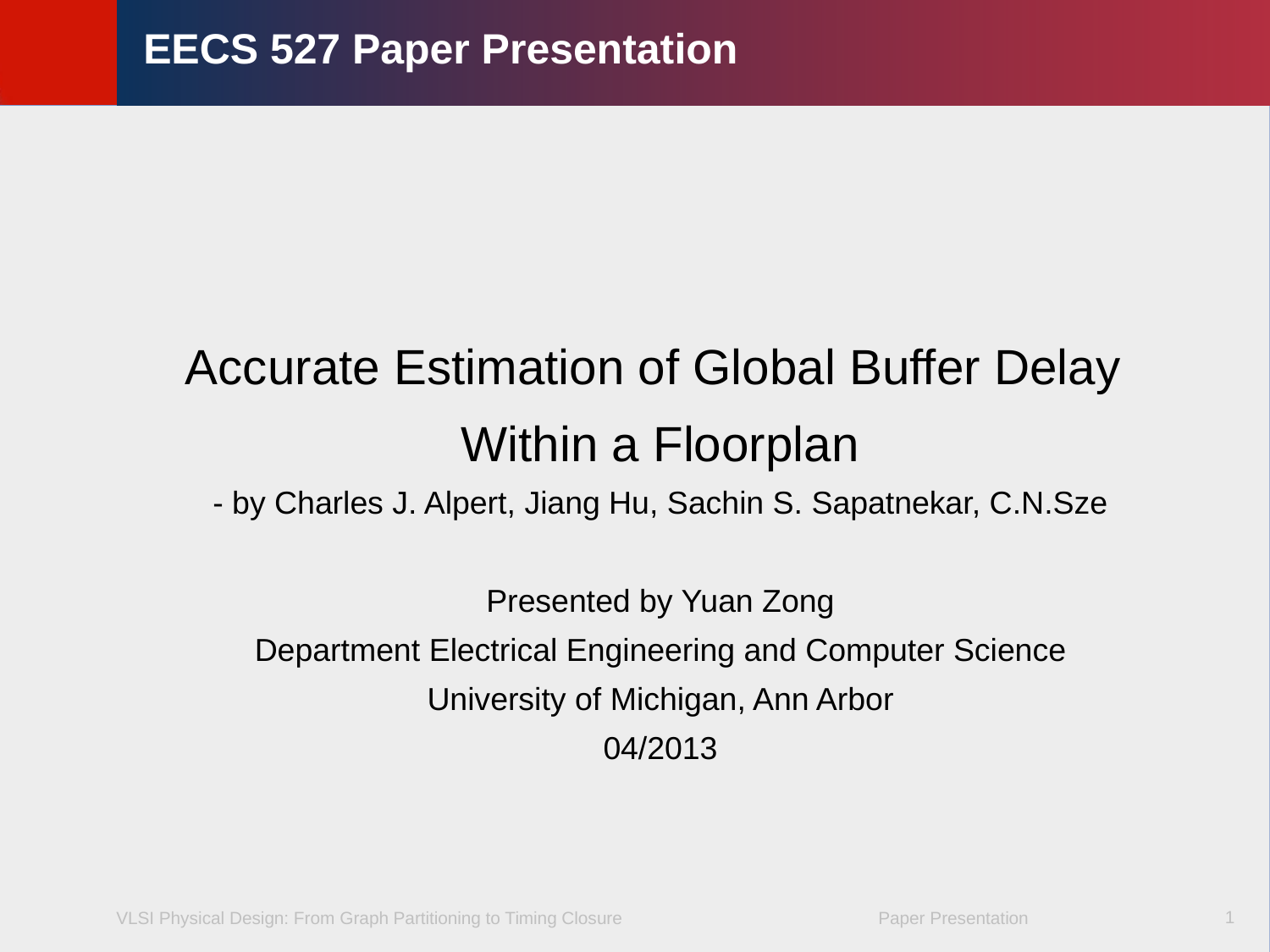

# EECS 527 Paper Presentation

Accurate Estimation of Global Buffer Delay
Within a Floorplan
- by Charles J. Alpert, Jiang Hu, Sachin S. Sapatnekar, C.N.Sze

Presented by Yuan Zong
Department Electrical Engineering and Computer Science
University of Michigan, Ann Arbor
04/2013
1